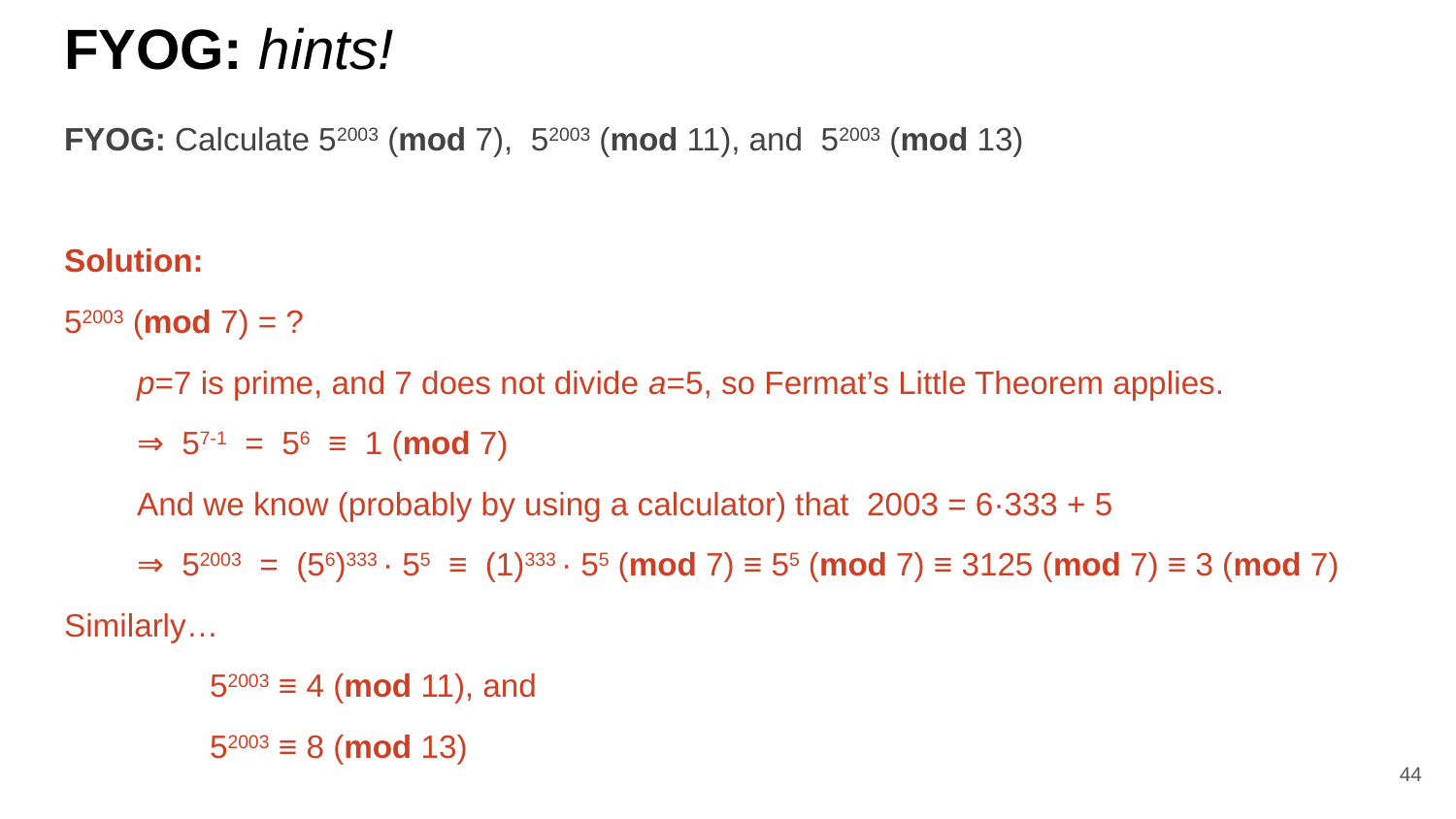

# FYOG: hints!
FYOG: Calculate 52003 (mod 7),  52003 (mod 11), and  52003 (mod 13)

Solution:
52003 (mod 7) = ?
p=7 is prime, and 7 does not divide a=5, so Fermat’s Little Theorem applies.
⇒  57-1  =  56  ≡  1 (mod 7)
And we know (probably by using a calculator) that  2003 = 6·333 + 5
⇒  52003  =  (56)333 · 55  ≡  (1)333 · 55 (mod 7) ≡ 55 (mod 7) ≡ 3125 (mod 7) ≡ 3 (mod 7)
Similarly…
	52003 ≡ 4 (mod 11), and
	52003 ≡ 8 (mod 13)
44